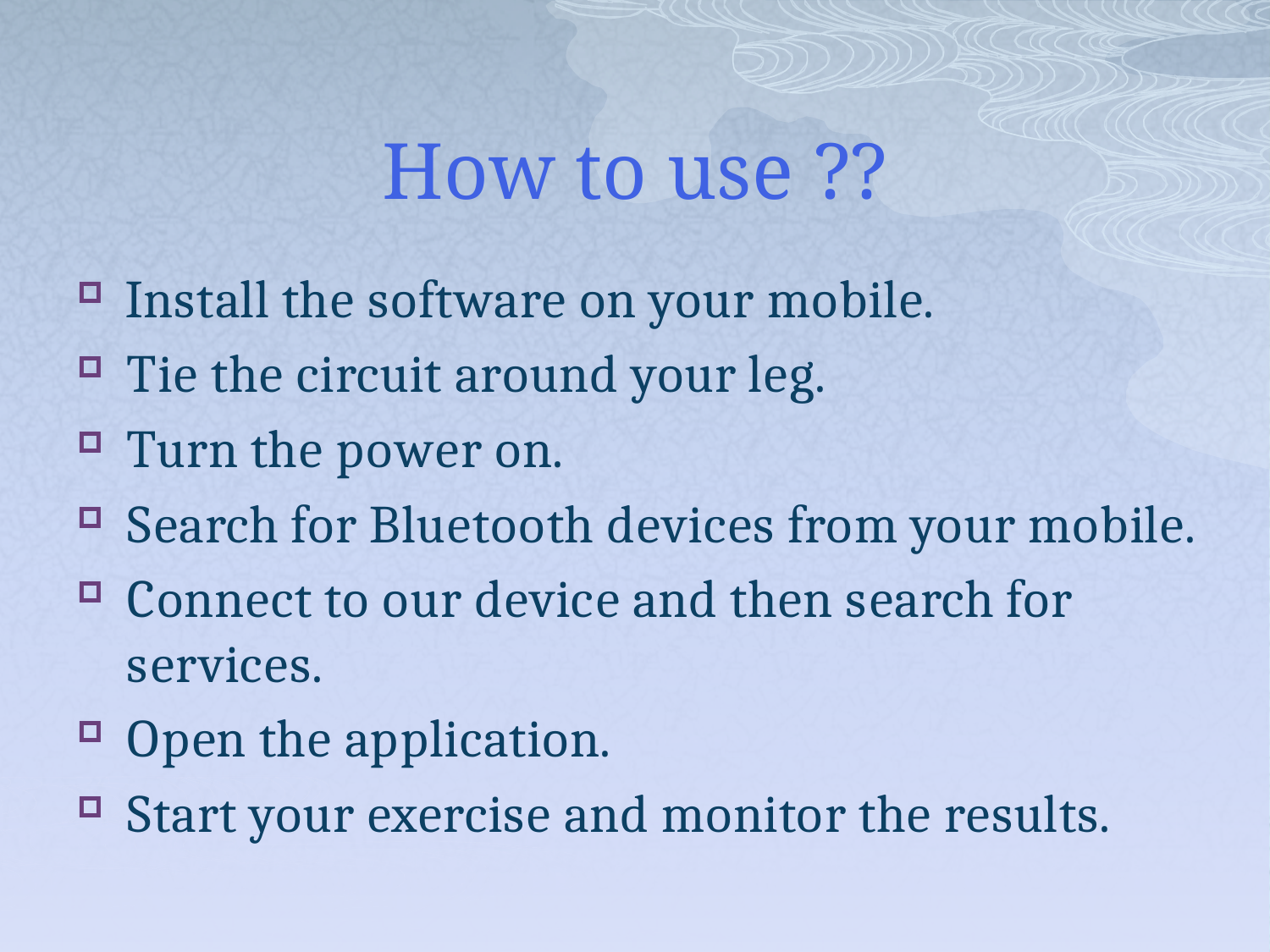

# How to use ??
Install the software on your mobile.
Tie the circuit around your leg.
Turn the power on.
Search for Bluetooth devices from your mobile.
Connect to our device and then search for services.
Open the application.
Start your exercise and monitor the results.